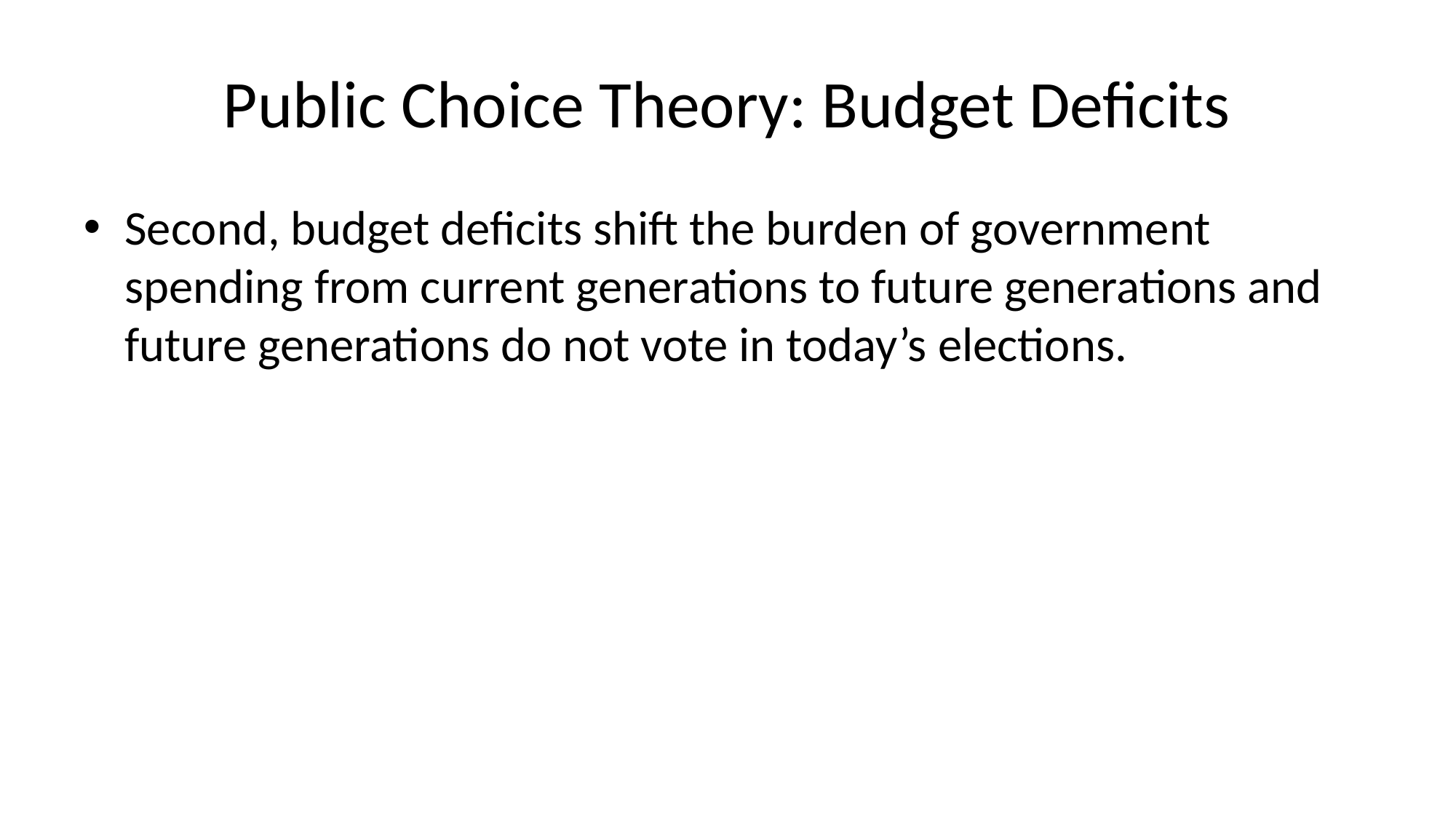

# Public Choice Theory: Budget Deficits
Second, budget deficits shift the burden of government spending from current generations to future generations and future generations do not vote in today’s elections.